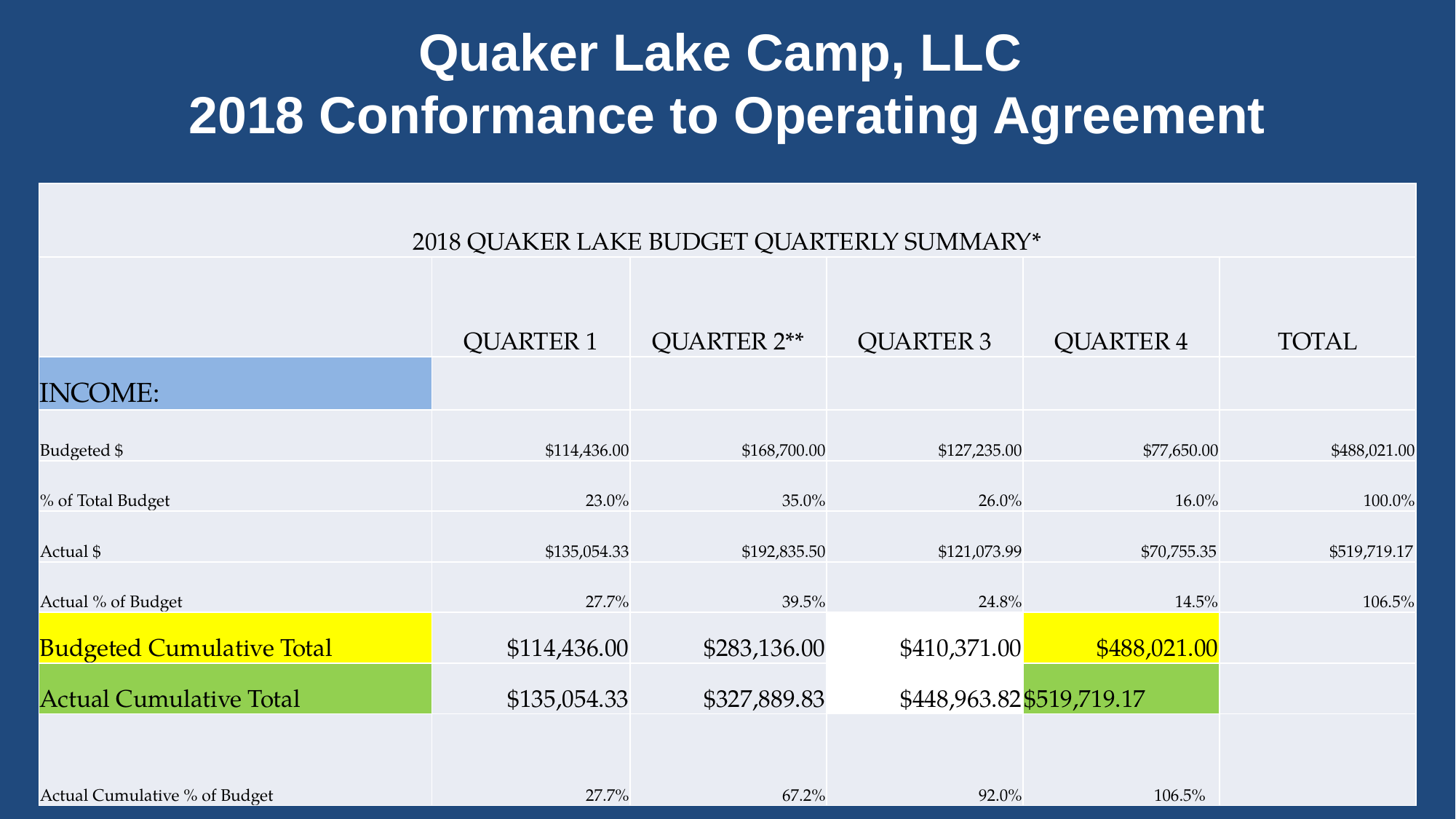

# Quaker Lake Camp, LLC 2018 Conformance to Operating Agreement
| 2018 QUAKER LAKE BUDGET QUARTERLY SUMMARY\* |  |  |  |  |  |
| --- | --- | --- | --- | --- | --- |
|  | QUARTER 1 | QUARTER 2\*\* | QUARTER 3 | QUARTER 4 | TOTAL |
| INCOME: |  |  |  |  |  |
| Budgeted $ | $114,436.00 | $168,700.00 | $127,235.00 | $77,650.00 | $488,021.00 |
| % of Total Budget | 23.0% | 35.0% | 26.0% | 16.0% | 100.0% |
| Actual $ | $135,054.33 | $192,835.50 | $121,073.99 | $70,755.35 | $519,719.17 |
| Actual % of Budget | 27.7% | 39.5% | 24.8% | 14.5% | 106.5% |
| Budgeted Cumulative Total | $114,436.00 | $283,136.00 | $410,371.00 | $488,021.00 |  |
| Actual Cumulative Total | $135,054.33 | $327,889.83 | $448,963.82 | $519,719.17 |  |
| Actual Cumulative % of Budget | 27.7% | 67.2% | 92.0% | 106.5% |  |